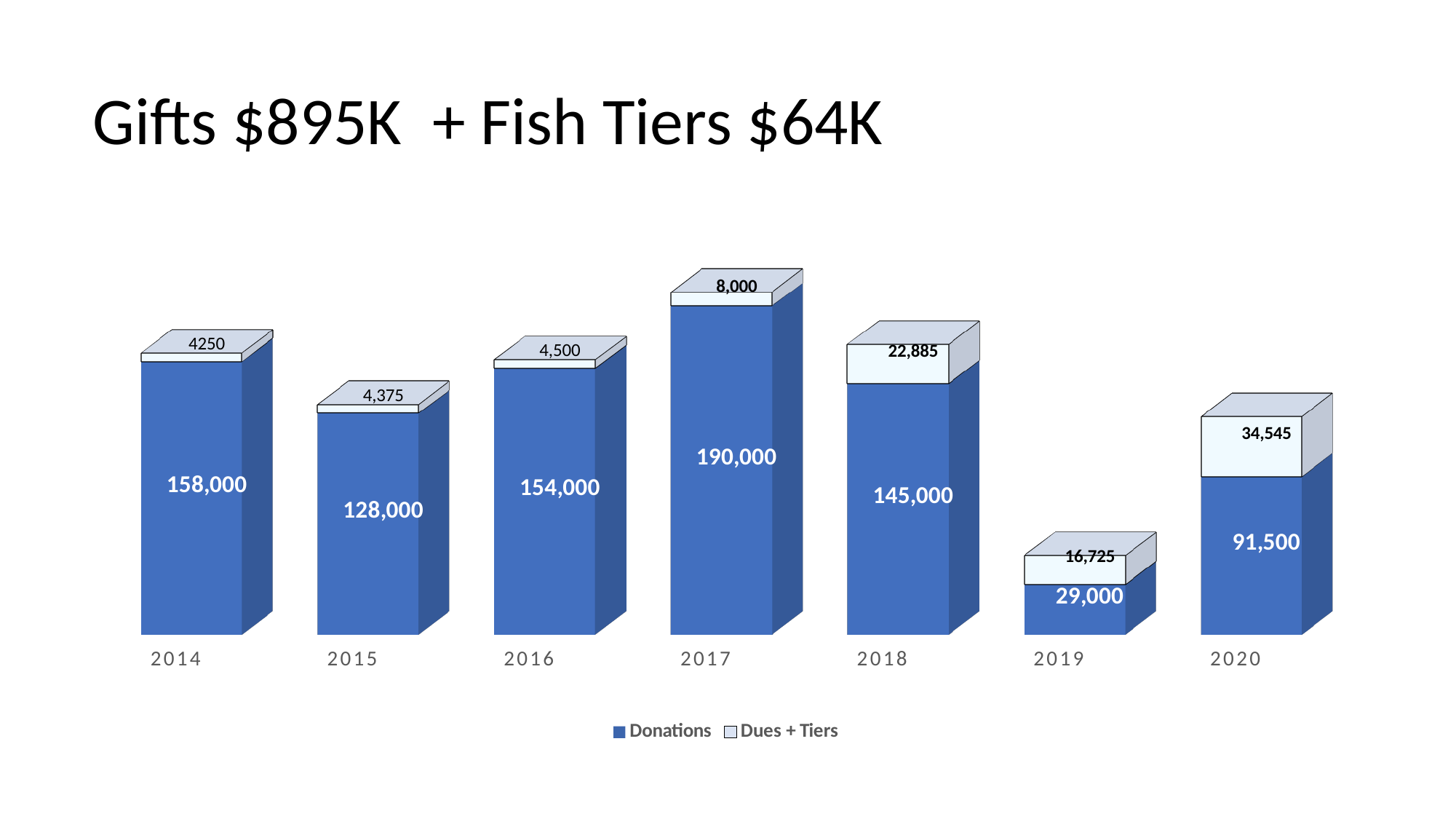

# Gifts $895K  + Fish Tiers $64K

[unsupported chart]